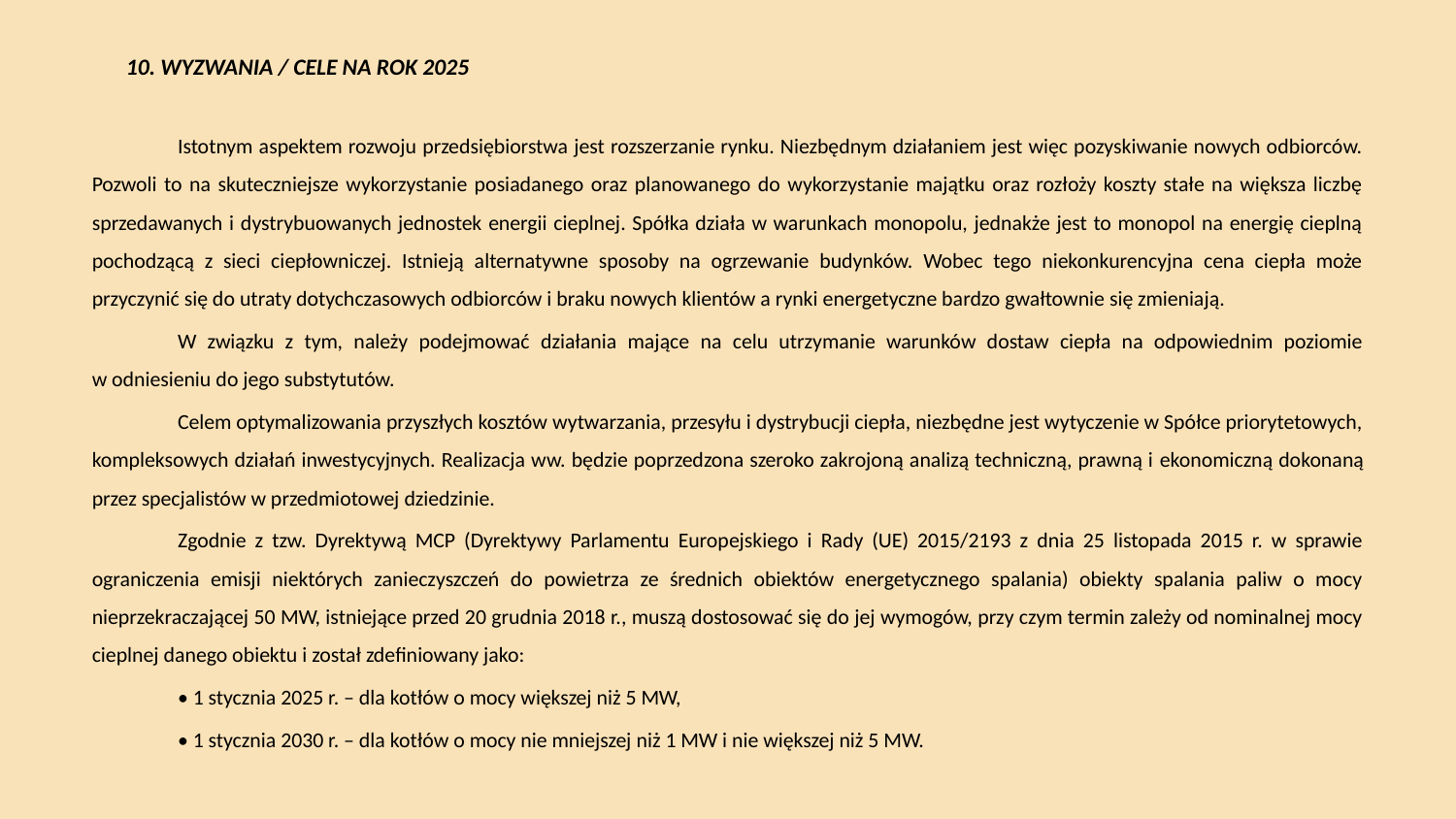

# 10. Wyzwania / cele na rok 2025
Istotnym aspektem rozwoju przedsiębiorstwa jest rozszerzanie rynku. Niezbędnym działaniem jest więc pozyskiwanie nowych odbiorców. Pozwoli to na skuteczniejsze wykorzystanie posiadanego oraz planowanego do wykorzystanie majątku oraz rozłoży koszty stałe na większa liczbę sprzedawanych i dystrybuowanych jednostek energii cieplnej. Spółka działa w warunkach monopolu, jednakże jest to monopol na energię cieplną pochodzącą z sieci ciepłowniczej. Istnieją alternatywne sposoby na ogrzewanie budynków. Wobec tego niekonkurencyjna cena ciepła może przyczynić się do utraty dotychczasowych odbiorców i braku nowych klientów a rynki energetyczne bardzo gwałtownie się zmieniają.
W związku z tym, należy podejmować działania mające na celu utrzymanie warunków dostaw ciepła na odpowiednim poziomie w odniesieniu do jego substytutów.
Celem optymalizowania przyszłych kosztów wytwarzania, przesyłu i dystrybucji ciepła, niezbędne jest wytyczenie w Spółce priorytetowych, kompleksowych działań inwestycyjnych. Realizacja ww. będzie poprzedzona szeroko zakrojoną analizą techniczną, prawną i ekonomiczną dokonaną przez specjalistów w przedmiotowej dziedzinie.
Zgodnie z tzw. Dyrektywą MCP (Dyrektywy Parlamentu Europejskiego i Rady (UE) 2015/2193 z dnia 25 listopada 2015 r. w sprawie ograniczenia emisji niektórych zanieczyszczeń do powietrza ze średnich obiektów energetycznego spalania) obiekty spalania paliw o mocy nieprzekraczającej 50 MW, istniejące przed 20 grudnia 2018 r., muszą dostosować się do jej wymogów, przy czym termin zależy od nominalnej mocy cieplnej danego obiektu i został zdefiniowany jako:
• 1 stycznia 2025 r. – dla kotłów o mocy większej niż 5 MW,
• 1 stycznia 2030 r. – dla kotłów o mocy nie mniejszej niż 1 MW i nie większej niż 5 MW.